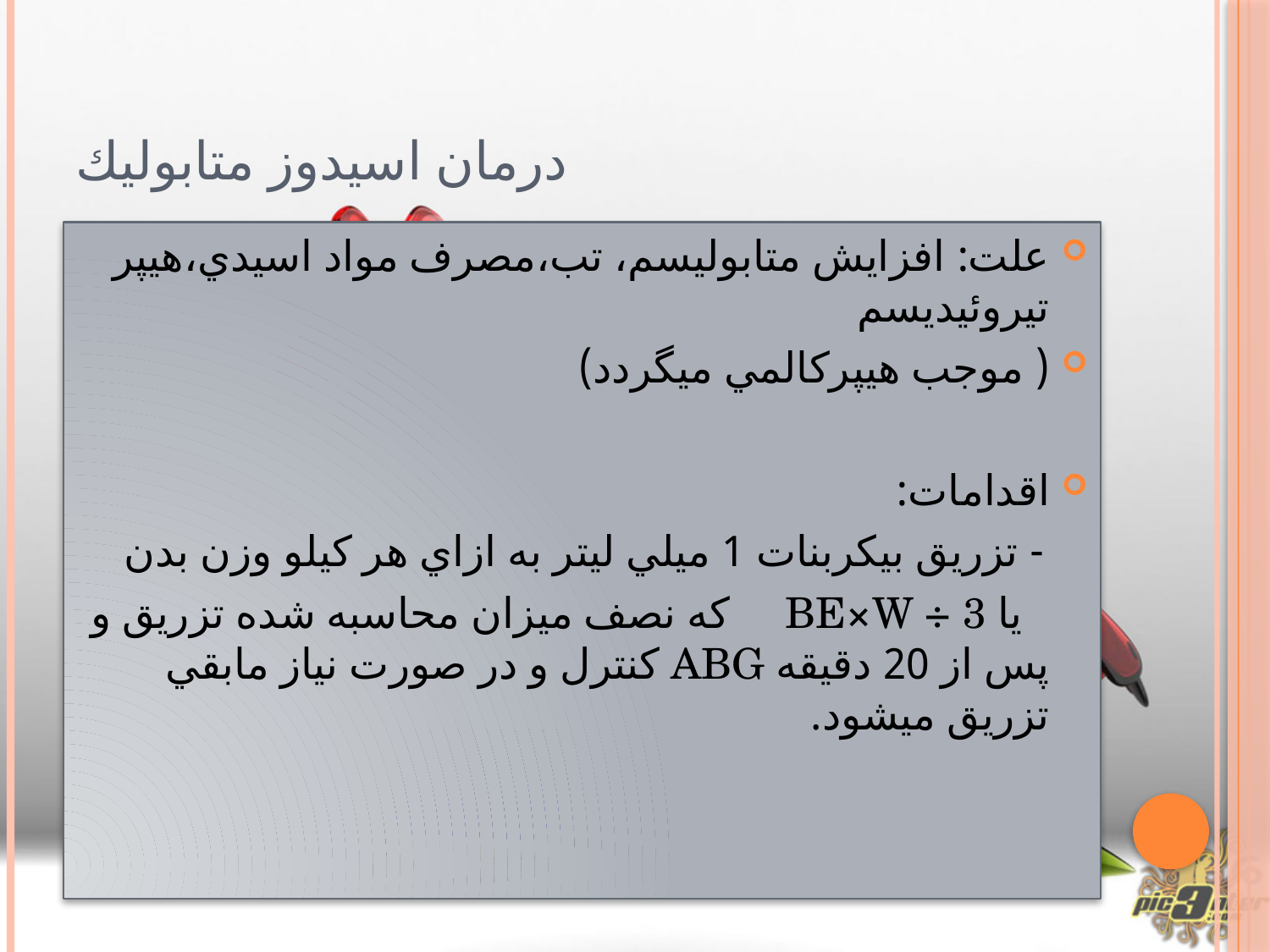

# درمان اسيدوز متابوليك
علت: افزايش متابوليسم، تب،‌مصرف مواد اسيدي،هيپر تيروئيديسم
( موجب هيپركالمي ميگردد)

اقدامات:
    - تزريق بيكربنات 1 ميلي ليتر به ازاي هر كيلو وزن بدن
      يا BE×W ÷ 3     كه نصف ميزان محاسبه شده تزريق و پس از 20 دقيقه ABG كنترل و در صورت نياز مابقي تزريق ميشود.